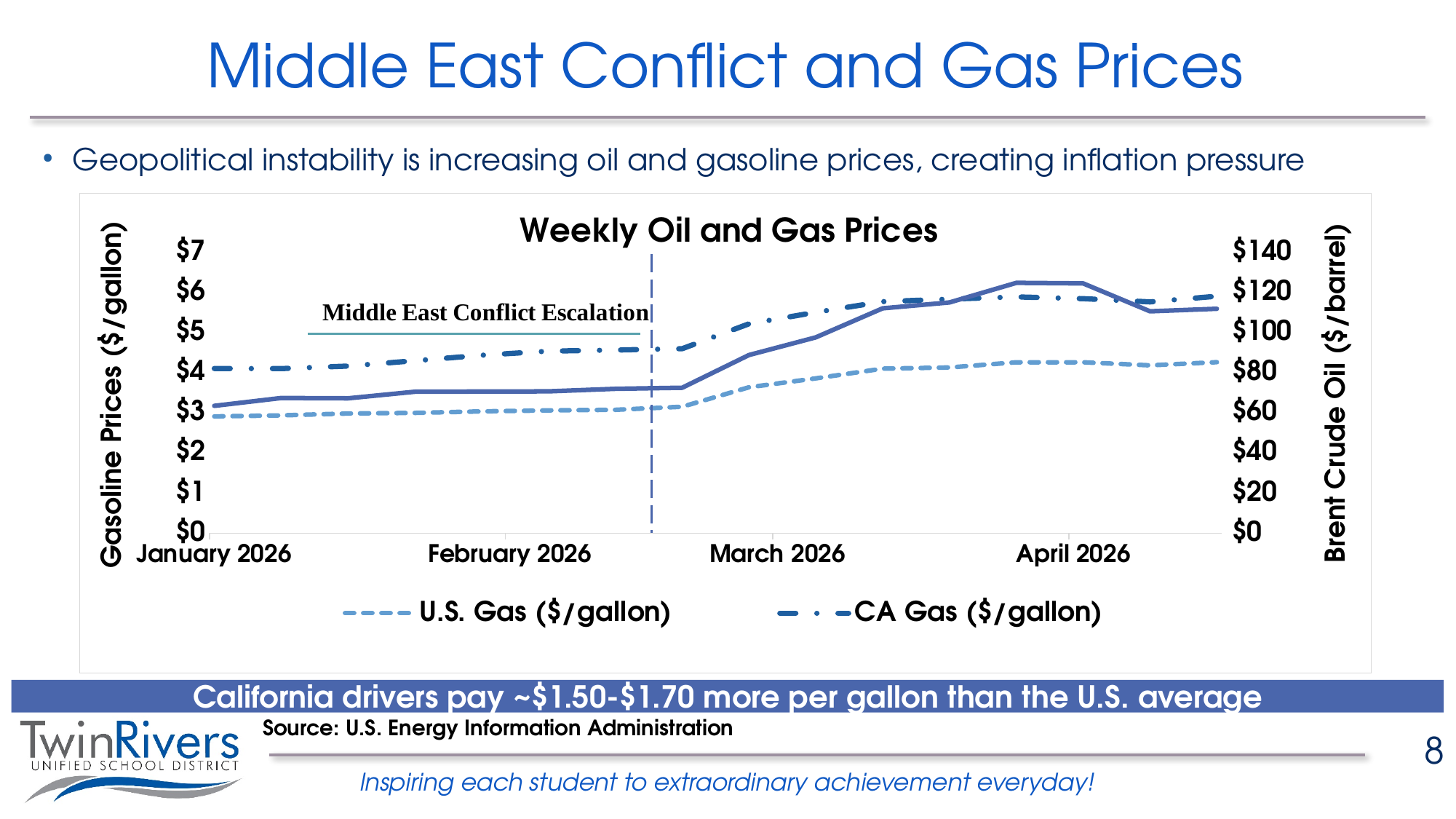

# Middle East Conflict and Gas Prices
Geopolitical instability is increasing oil and gasoline prices, creating inflation pressure

### Chart:  Weekly Oil and Gas Prices

| Category | U.S. Gas ($/gallon) | CA Gas ($/gallon) | Brent Crude Oil ($/barrel) |
|---|---|---|---|
| 46034 | 2.907 | 4.099 | 63.40599999999999 |
| 46041 | 2.933 | 4.097 | 67.298 |
| 46048 | 2.98 | 4.16 | 67.14399999999999 |
| 46055 | 2.995 | 4.294 | 70.42999999999999 |
| 46062 | 3.033 | 4.43 | 70.534 |
| 46069 | 3.057 | 4.532 | 70.61999999999999 |
| 46076 | 3.072 | 4.559 | 71.874 |
| 46083 | 3.148 | 4.592 | 72.424 |
| 46090 | 3.633 | 5.212 | 88.704 |
| 46097 | 3.854 | 5.499 | 97.494 |
| 46104 | 4.096 | 5.764 | 111.94800000000001 |
| 46111 | 4.126 | 5.827 | 114.85999999999999 |
| 46118 | 4.254 | 5.882 | 124.62 |
| 46125 | 4.254 | 5.838 | 124.34 |
| 46132 | 4.178 | 5.757 | 110.45599999999999 |
| 46139 | 4.257 | 5.899 | 111.71600000000001 |
California drivers pay ~$1.50-$1.70 more per gallon than the U.S. average
Source: U.S. Energy Information Administration
8
© 2026 School Services of California Inc.